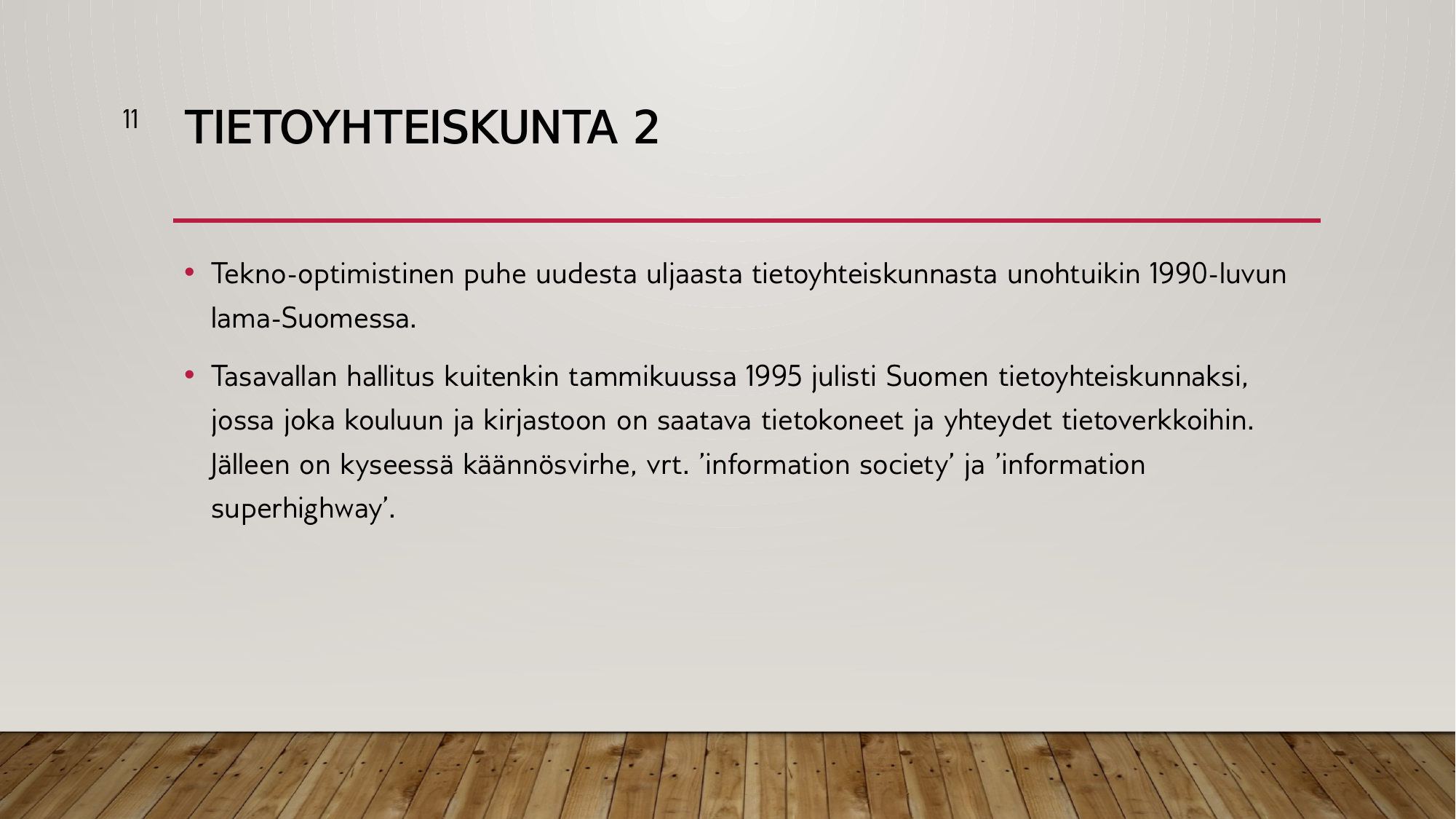

11
# Tietoyhteiskunta 2
Tekno-optimistinen puhe uudesta uljaasta tietoyhteiskunnasta unohtuikin 1990-luvun lama-Suomessa.
Tasavallan hallitus kuitenkin tammikuussa 1995 julisti Suomen tietoyhteiskunnaksi, jossa joka kouluun ja kirjastoon on saatava tietokoneet ja yhteydet tietoverkkoihin. Jälleen on kyseessä käännösvirhe, vrt. ’information society’ ja ’information superhighway’.